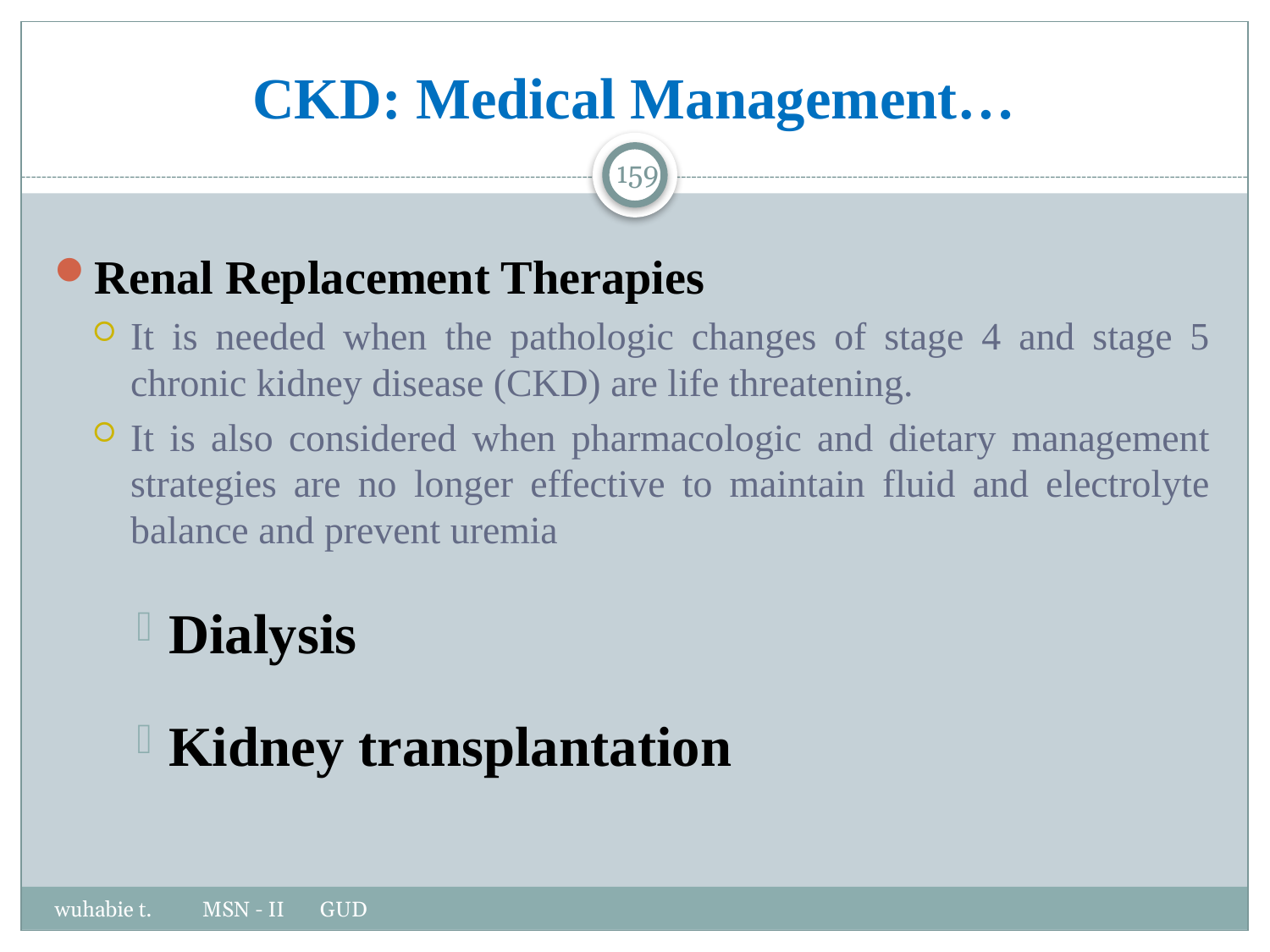

# CKD: Medical Management…
159
Renal Replacement Therapies
It is needed when the pathologic changes of stage 4 and stage 5 chronic kidney disease (CKD) are life threatening.
It is also considered when pharmacologic and dietary management strategies are no longer effective to maintain fluid and electrolyte balance and prevent uremia
Dialysis
Kidney transplantation

wuhabie t.          MSN - II       GUD